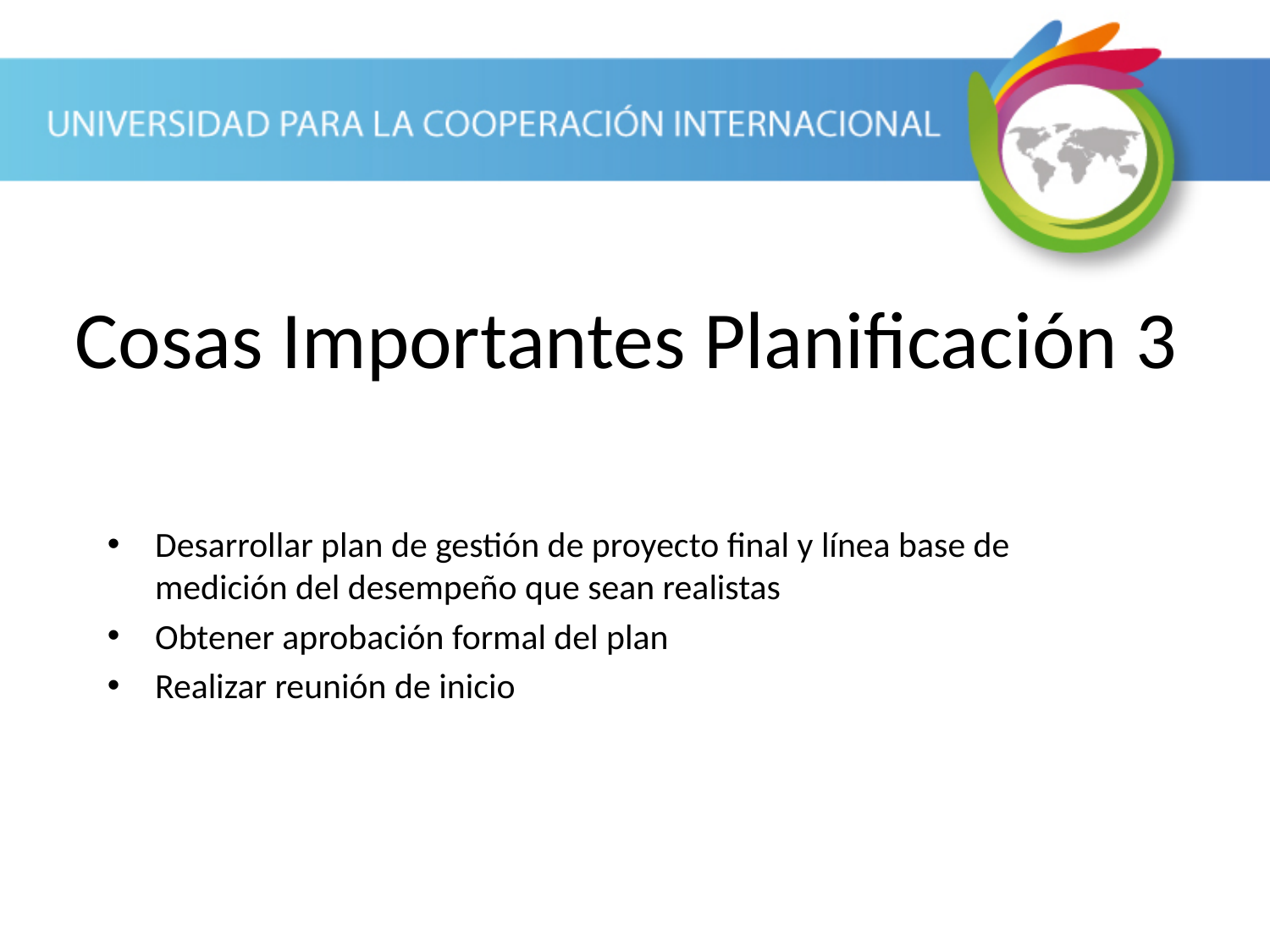

Cosas Importantes Planificación 3
Desarrollar plan de gestión de proyecto final y línea base de medición del desempeño que sean realistas
Obtener aprobación formal del plan
Realizar reunión de inicio